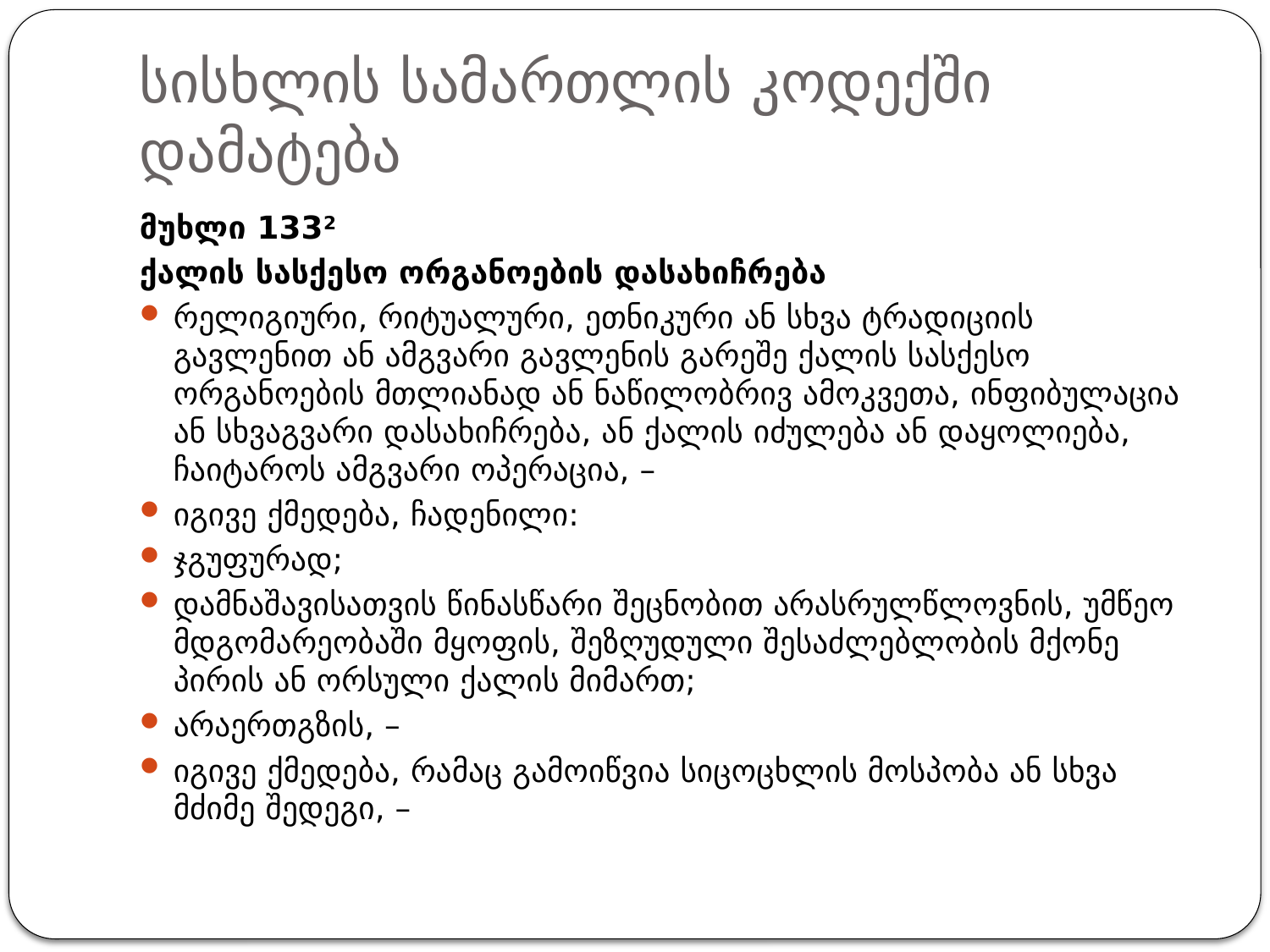

# სისხლის სამართლის კოდექში დამატება
მუხლი 1332
ქალის სასქესო ორგანოების დასახიჩრება
რელიგიური, რიტუალური, ეთნიკური ან სხვა ტრადიციის გავლენით ან ამგვარი გავლენის გარეშე ქალის სასქესო ორგანოების მთლიანად ან ნაწილობრივ ამოკვეთა, ინფიბულაცია ან სხვაგვარი დასახიჩრება, ან ქალის იძულება ან დაყოლიება, ჩაიტაროს ამგვარი ოპერაცია, –
იგივე ქმედება, ჩადენილი:
ჯგუფურად;
დამნაშავისათვის წინასწარი შეცნობით არასრულწლოვნის, უმწეო მდგომარეობაში მყოფის, შეზღუდული შესაძლებლობის მქონე პირის ან ორსული ქალის მიმართ;
არაერთგზის, –
იგივე ქმედება, რამაც გამოიწვია სიცოცხლის მოსპობა ან სხვა მძიმე შედეგი, –